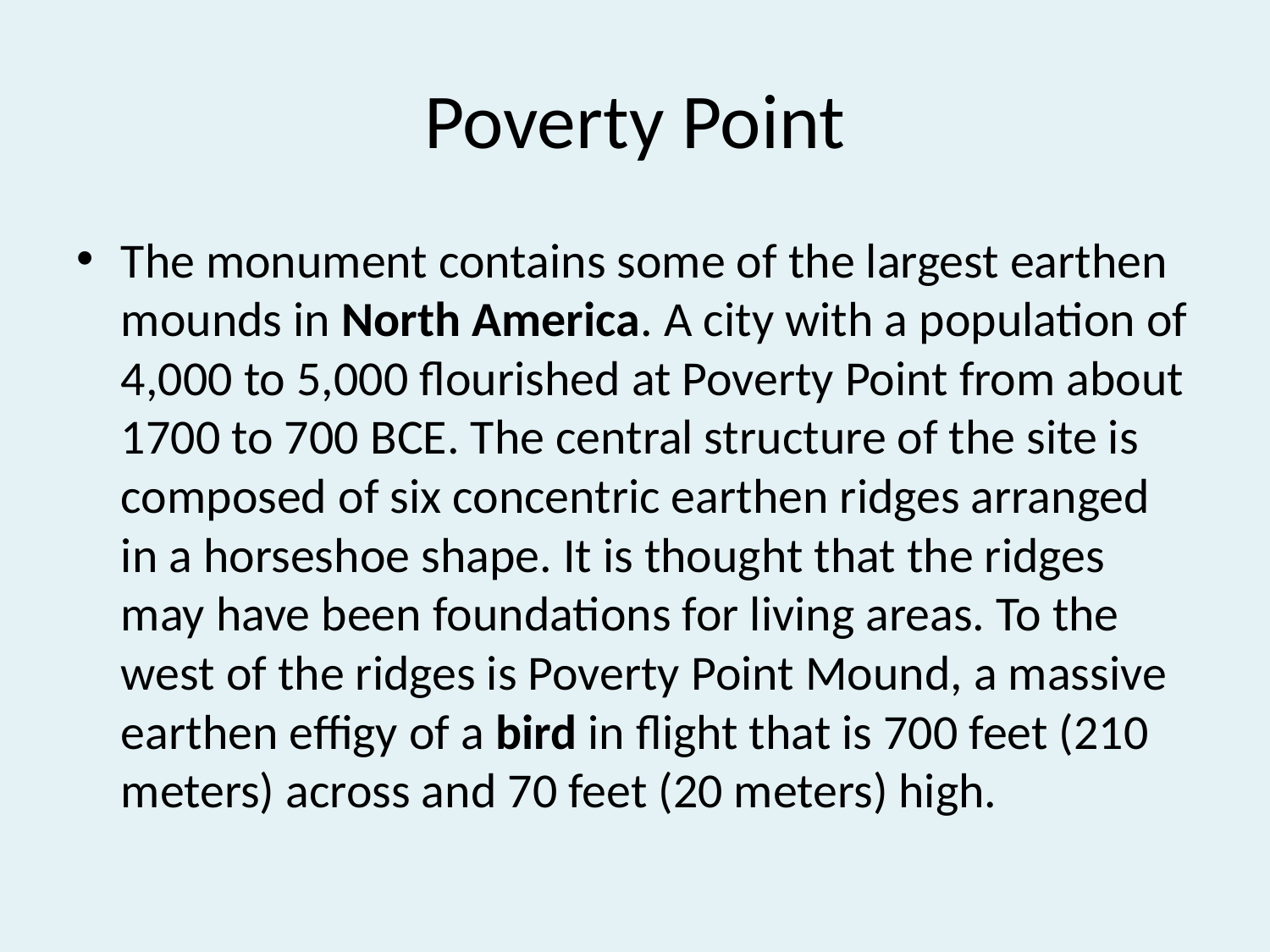

# Poverty Point
The monument contains some of the largest earthen mounds in North America. A city with a population of 4,000 to 5,000 flourished at Poverty Point from about 1700 to 700 bce. The central structure of the site is composed of six concentric earthen ridges arranged in a horseshoe shape. It is thought that the ridges may have been foundations for living areas. To the west of the ridges is Poverty Point Mound, a massive earthen effigy of a bird in flight that is 700 feet (210 meters) across and 70 feet (20 meters) high.